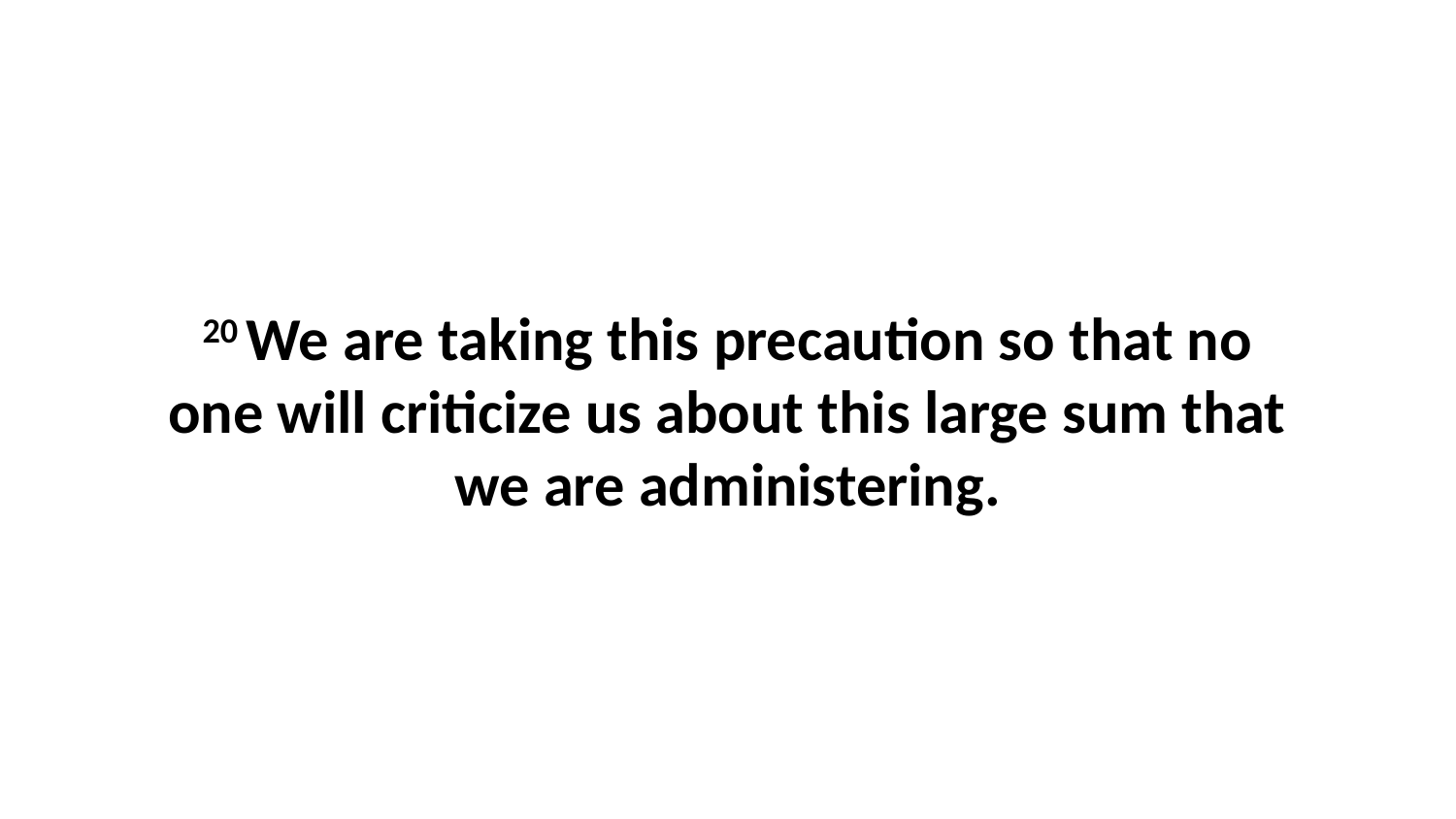

20 We are taking this precaution so that no one will criticize us about this large sum that we are administering.